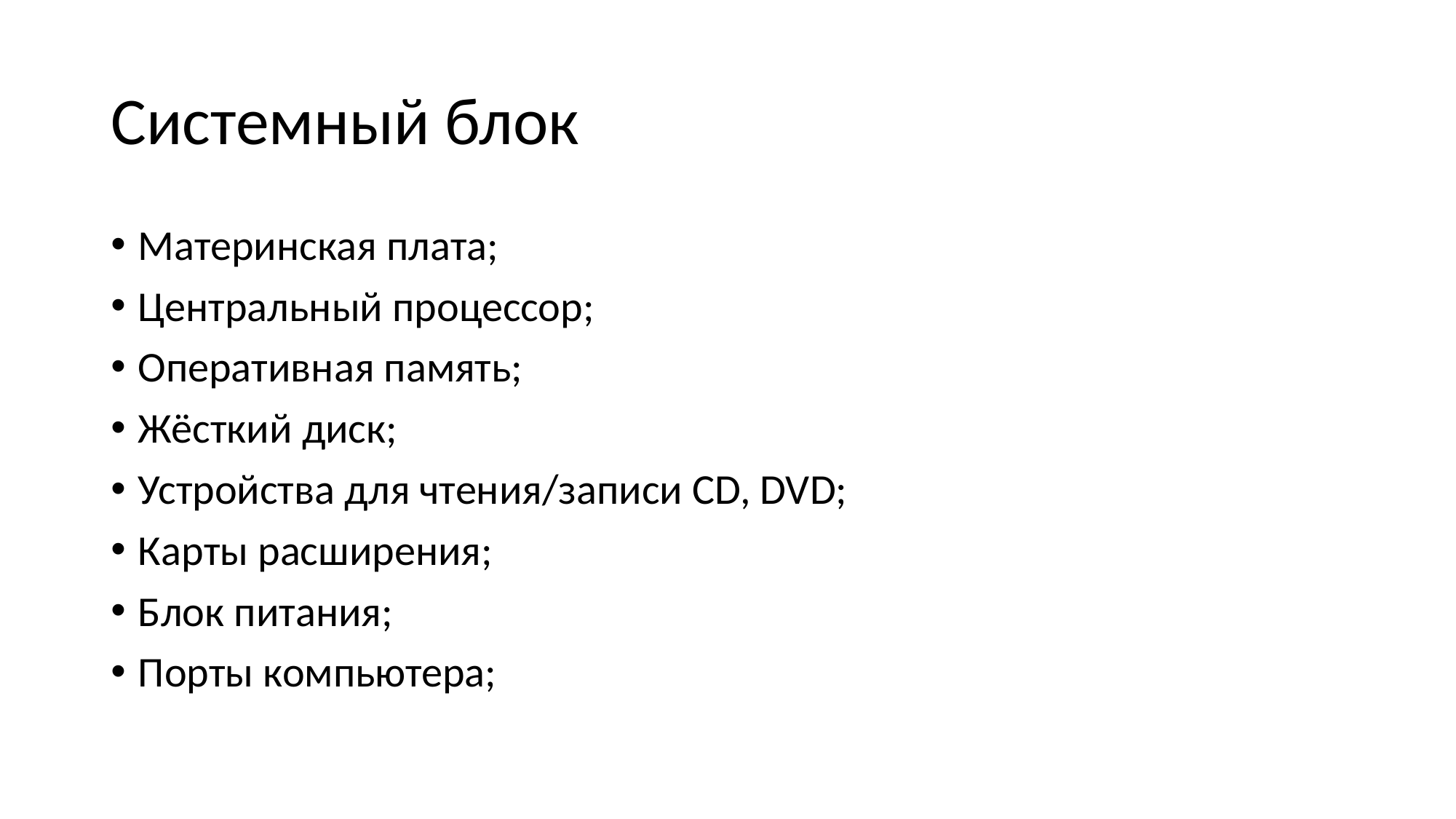

# Системный блок
Материнская плата;
Центральный процессор;
Оперативная память;
Жёсткий диск;
Устройства для чтения/записи CD, DVD;
Карты расширения;
Блок питания;
Порты компьютера;